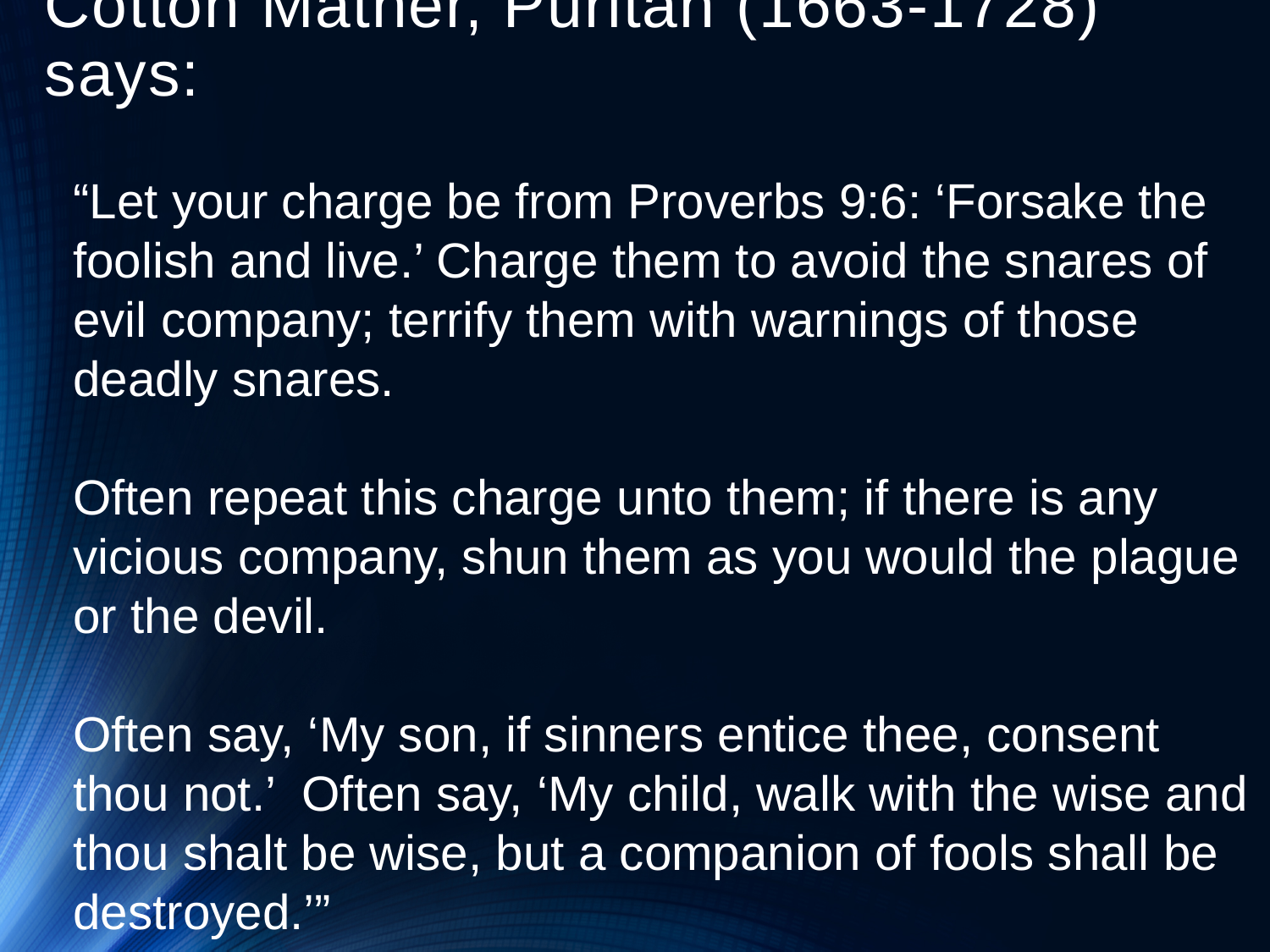

# Cotton Mather, Puritan (1663-1728) says:

“Let your charge be from Proverbs 9:6: ‘Forsake the foolish and live.’ Charge them to avoid the snares of evil company; terrify them with warnings of those deadly snares.

Often repeat this charge unto them; if there is any vicious company, shun them as you would the plague or the devil.

Often say, ‘My son, if sinners entice thee, consent thou not.’  Often say, ‘My child, walk with the wise and thou shalt be wise, but a companion of fools shall be destroyed.’”